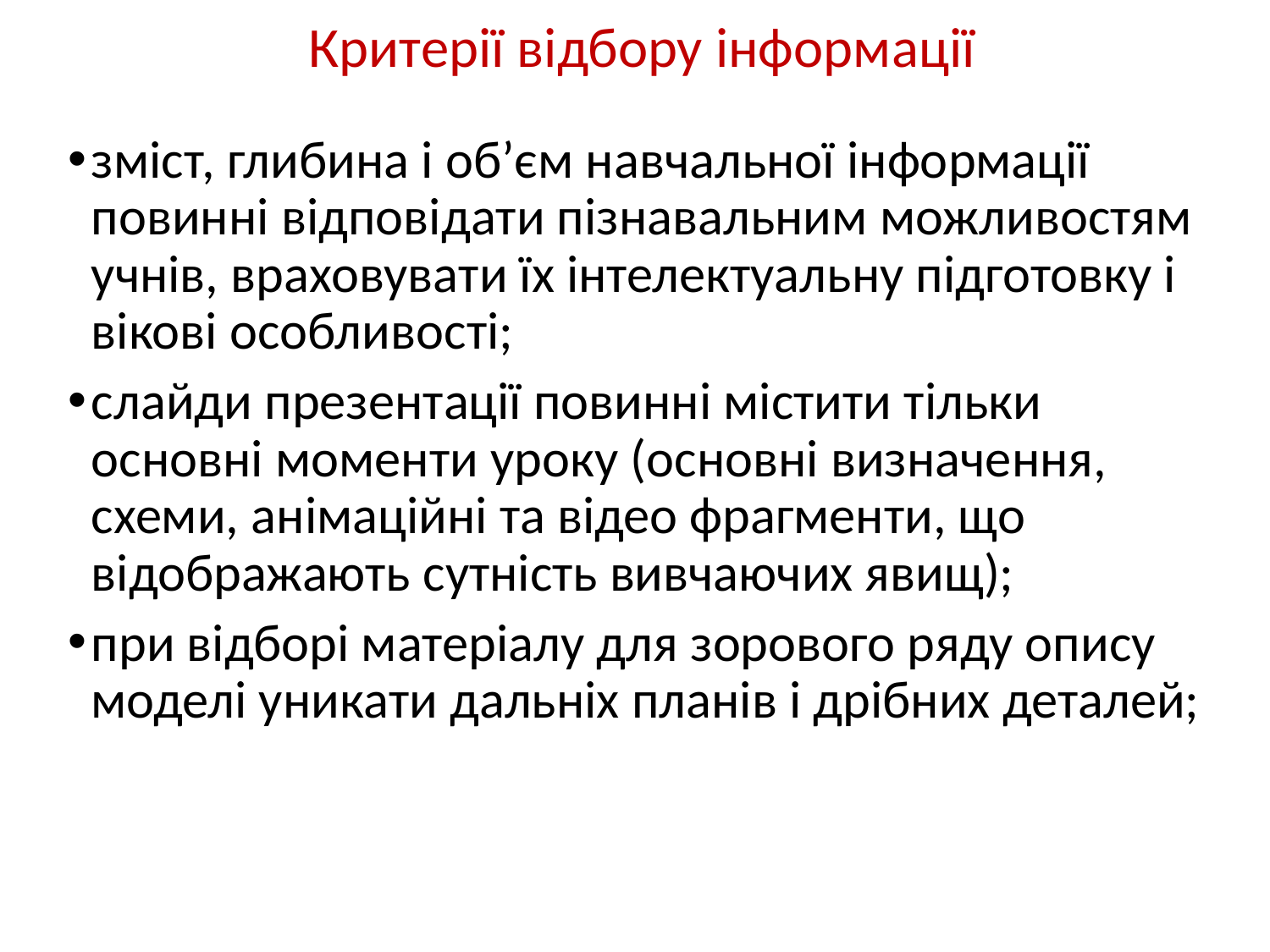

# Критерії відбору інформації
зміст, глибина і об’єм навчальної інформації повинні відповідати пізнавальним можливостям учнів, враховувати їх інтелектуальну підготовку і вікові особливості;
слайди презентації повинні містити тільки основні моменти уроку (основні визначення, схеми, анімаційні та відео фрагменти, що відображають сутність вивчаючих явищ);
при відборі матеріалу для зорового ряду опису моделі уникати дальніх планів і дрібних деталей;